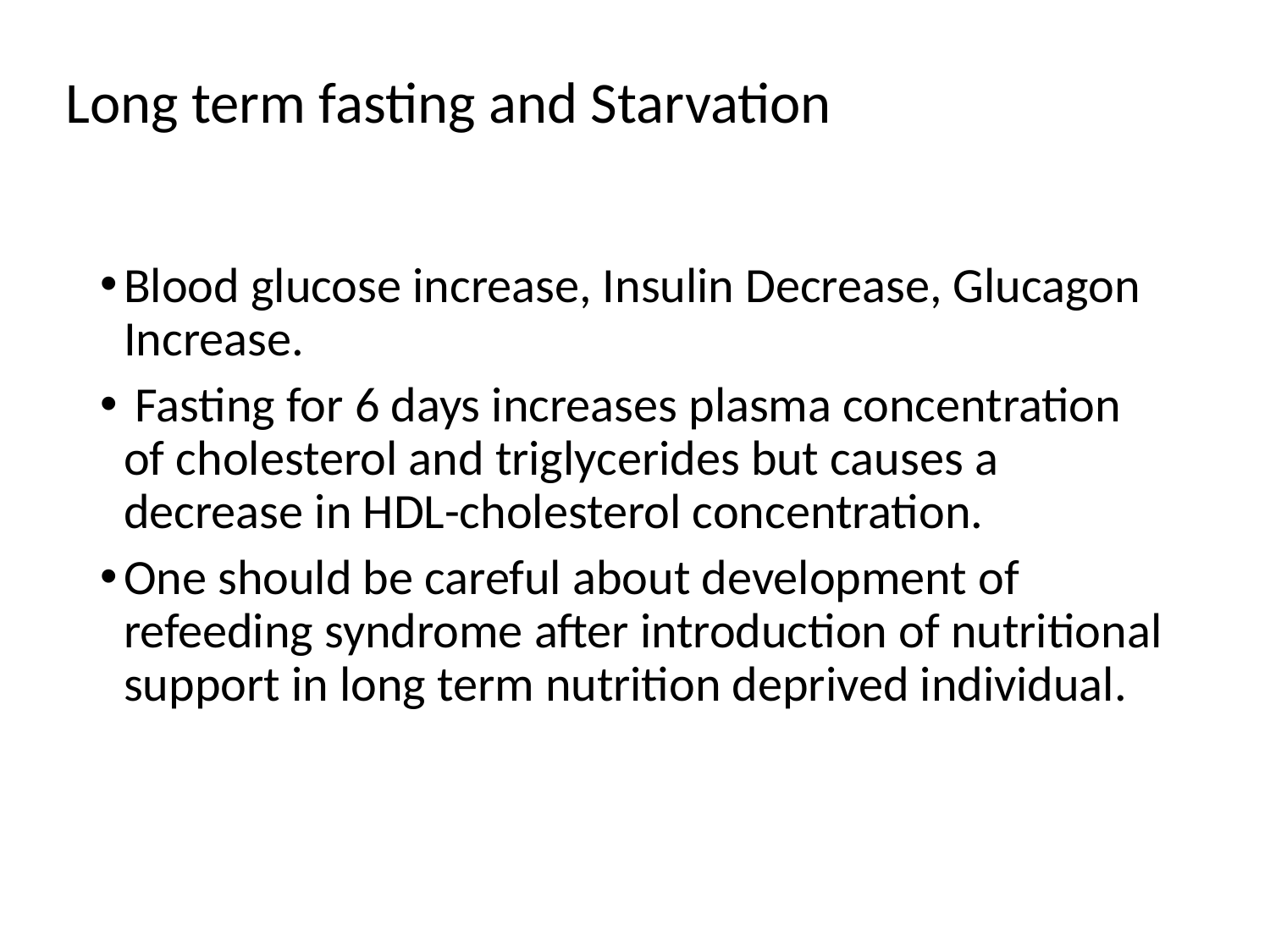

# Long term fasting and Starvation
Blood glucose increase, Insulin Decrease, Glucagon Increase.
 Fasting for 6 days increases plasma concentration of cholesterol and triglycerides but causes a decrease in HDL-cholesterol concentration.
One should be careful about development of refeeding syndrome after introduction of nutritional support in long term nutrition deprived individual.